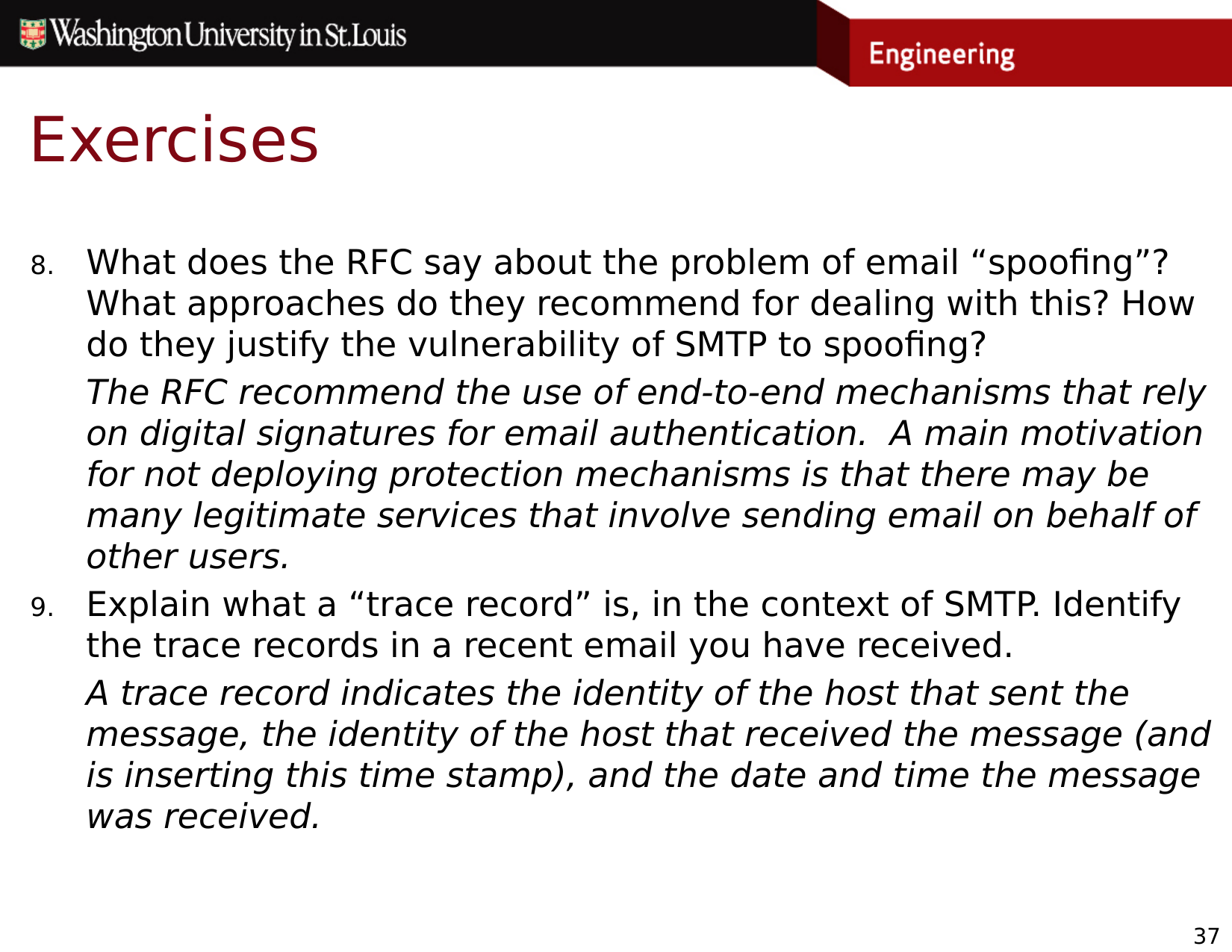

# Exercises
What does the RFC say about the problem of email “spoofing”? What approaches do they recommend for dealing with this? How do they justify the vulnerability of SMTP to spoofing?
	The RFC recommend the use of end-to-end mechanisms that rely on digital signatures for email authentication.  A main motivation for not deploying protection mechanisms is that there may be many legitimate services that involve sending email on behalf of other users.
Explain what a “trace record” is, in the context of SMTP. Identify the trace records in a recent email you have received.
	A trace record indicates the identity of the host that sent the message, the identity of the host that received the message (and is inserting this time stamp), and the date and time the message was received.

37